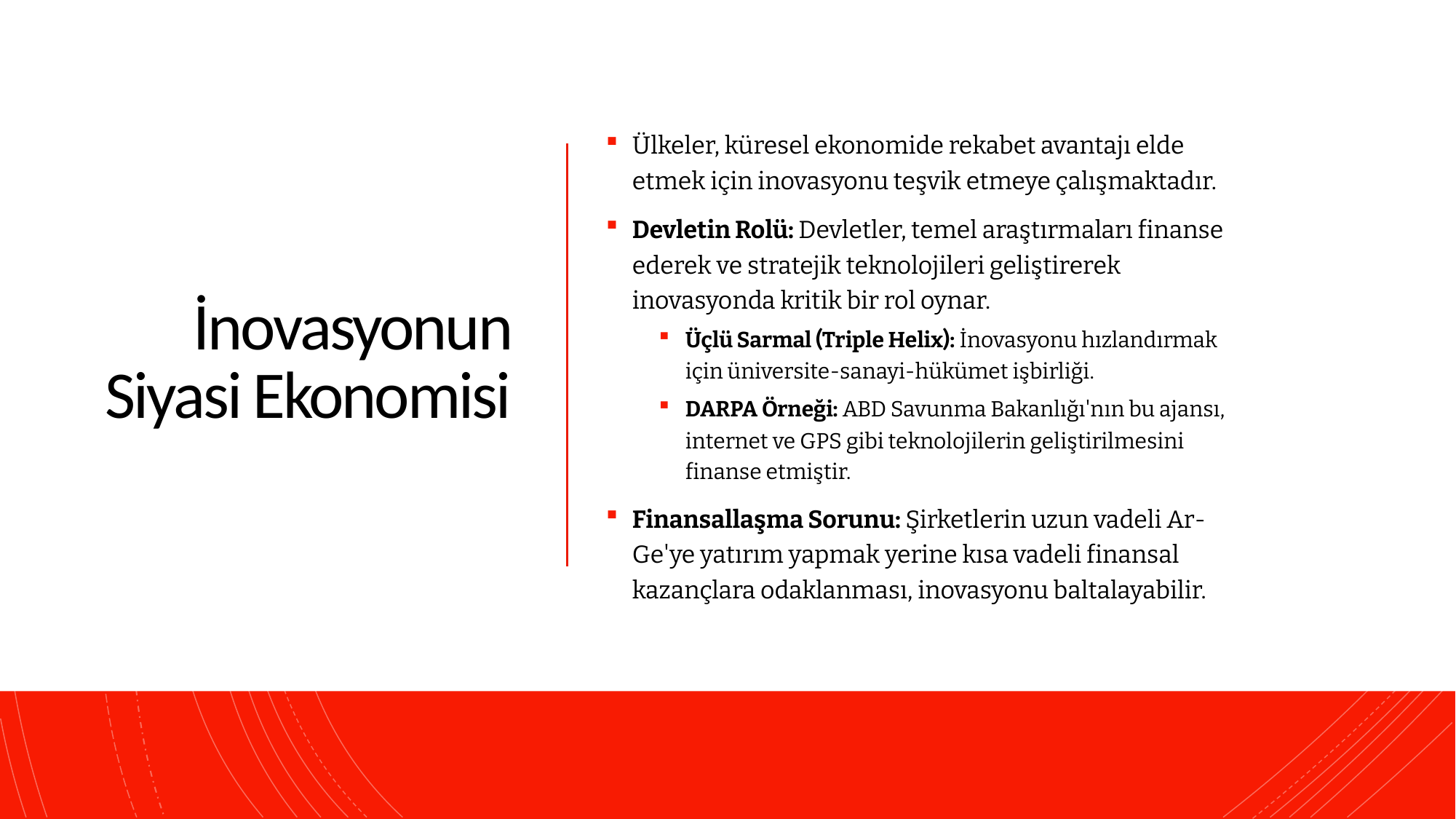

# İnovasyonun Siyasi Ekonomisi
Ülkeler, küresel ekonomide rekabet avantajı elde etmek için inovasyonu teşvik etmeye çalışmaktadır.
Devletin Rolü: Devletler, temel araştırmaları finanse ederek ve stratejik teknolojileri geliştirerek inovasyonda kritik bir rol oynar.
Üçlü Sarmal (Triple Helix): İnovasyonu hızlandırmak için üniversite-sanayi-hükümet işbirliği.
DARPA Örneği: ABD Savunma Bakanlığı'nın bu ajansı, internet ve GPS gibi teknolojilerin geliştirilmesini finanse etmiştir.
Finansallaşma Sorunu: Şirketlerin uzun vadeli Ar-Ge'ye yatırım yapmak yerine kısa vadeli finansal kazançlara odaklanması, inovasyonu baltalayabilir.